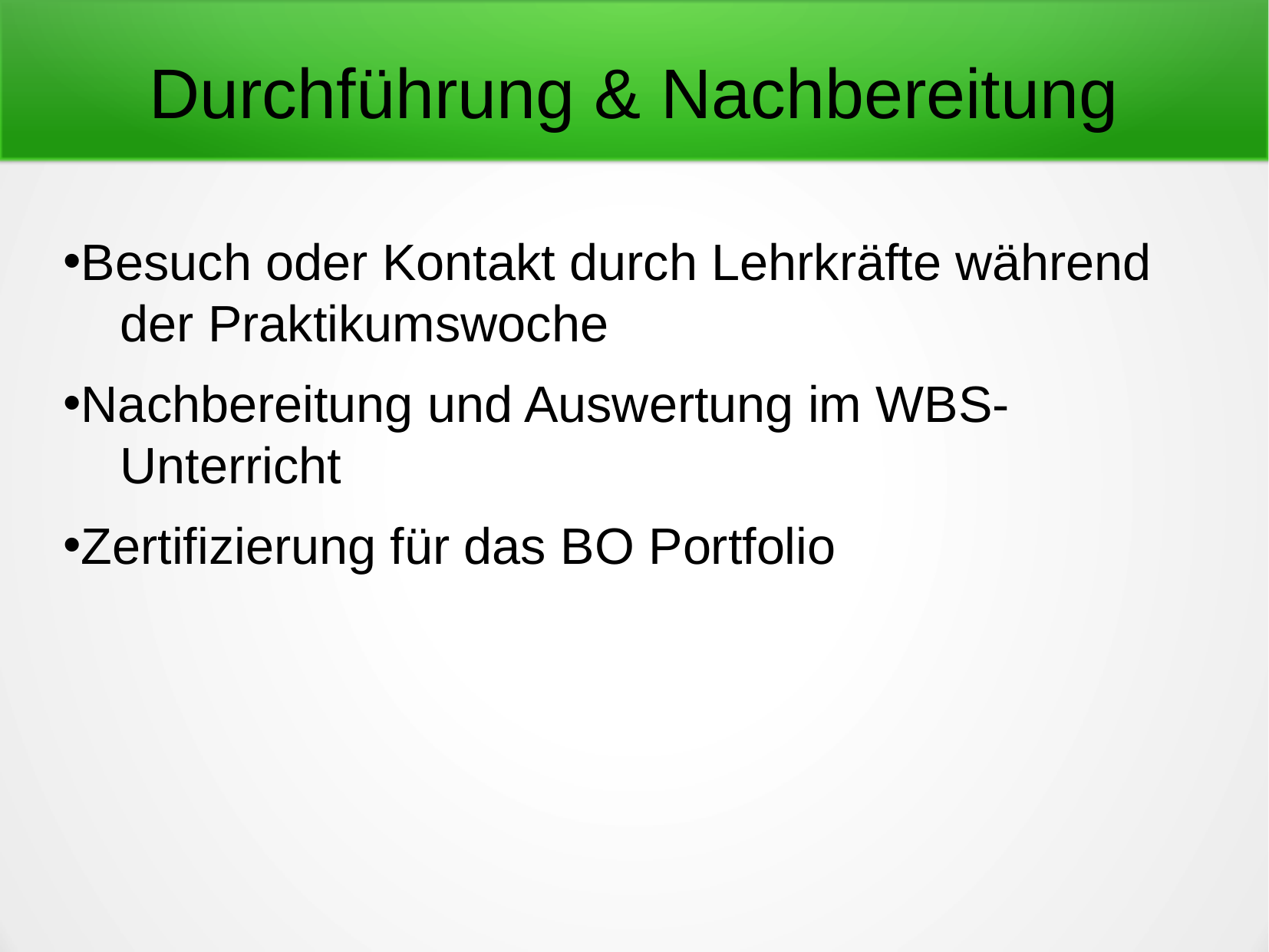

Durchführung & Nachbereitung
Besuch oder Kontakt durch Lehrkräfte während
    der Praktikumswoche
Nachbereitung und Auswertung im WBS-
    Unterricht
Zertifizierung für das BO Portfolio